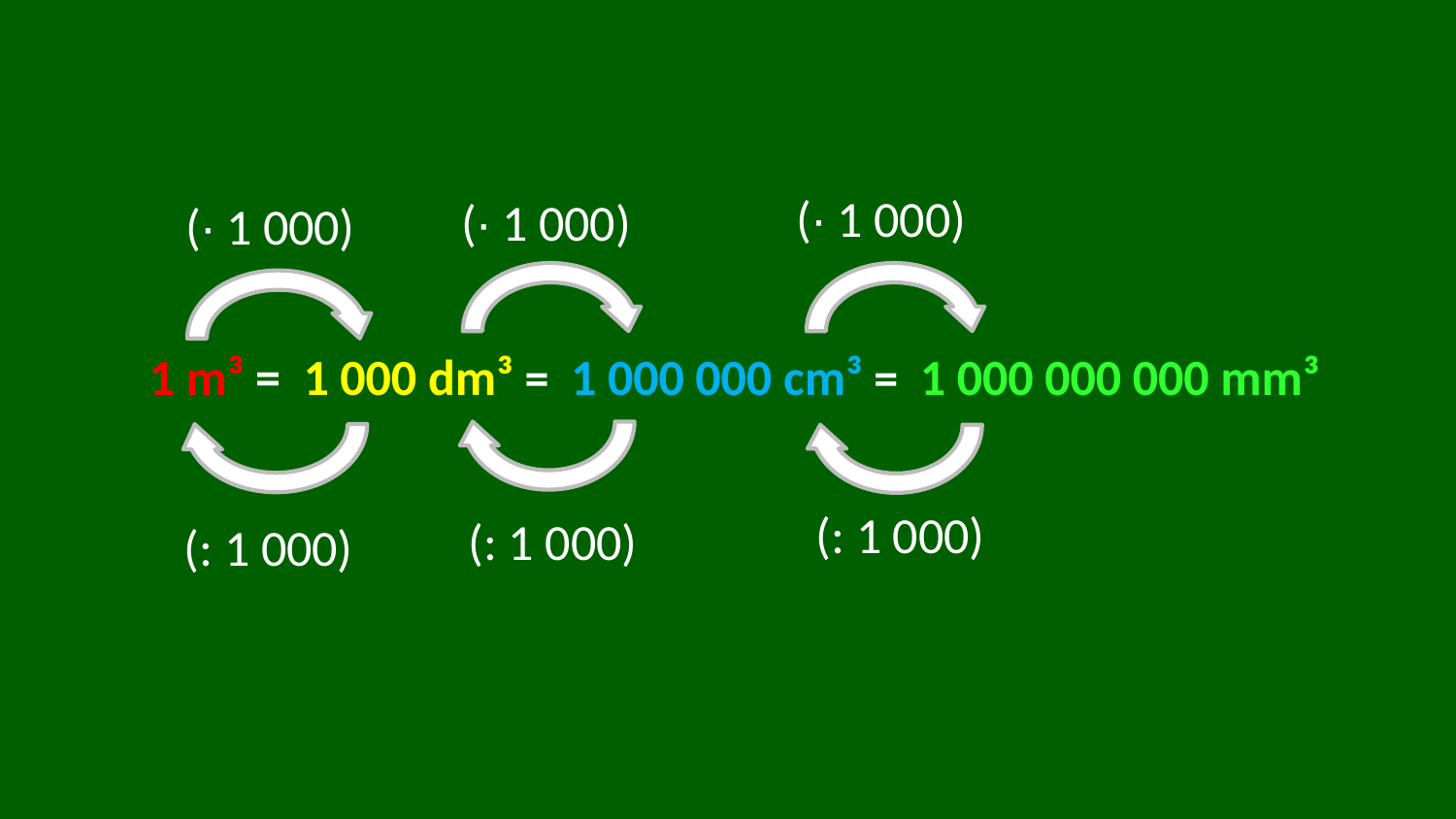

(∙ 1 000)
 (∙ 1 000)
 (∙ 1 000)

1 m³ =  1 000 dm³ =  1 000 000 cm³ =  1 000 000 000 mm³

 (: 1 000)
 (: 1 000)
 (: 1 000)